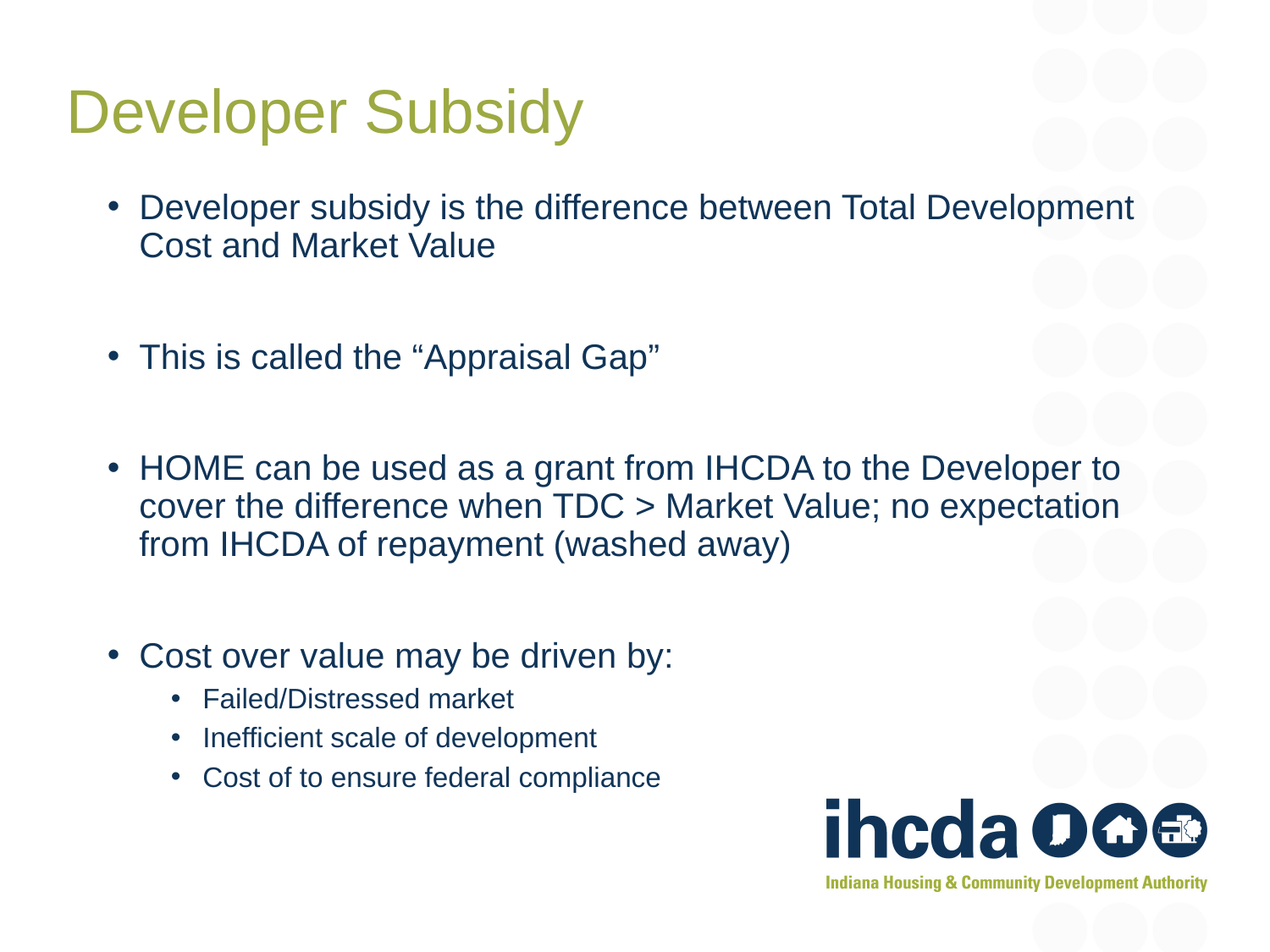

Developer Subsidy
Developer subsidy is the difference between Total Development Cost and Market Value

This is called the “Appraisal Gap”

HOME can be used as a grant from IHCDA to the Developer to cover the difference when TDC > Market Value; no expectation from IHCDA of repayment (washed away)

Cost over value may be driven by:
Failed/Distressed market
Inefficient scale of development
Cost of to ensure federal compliance